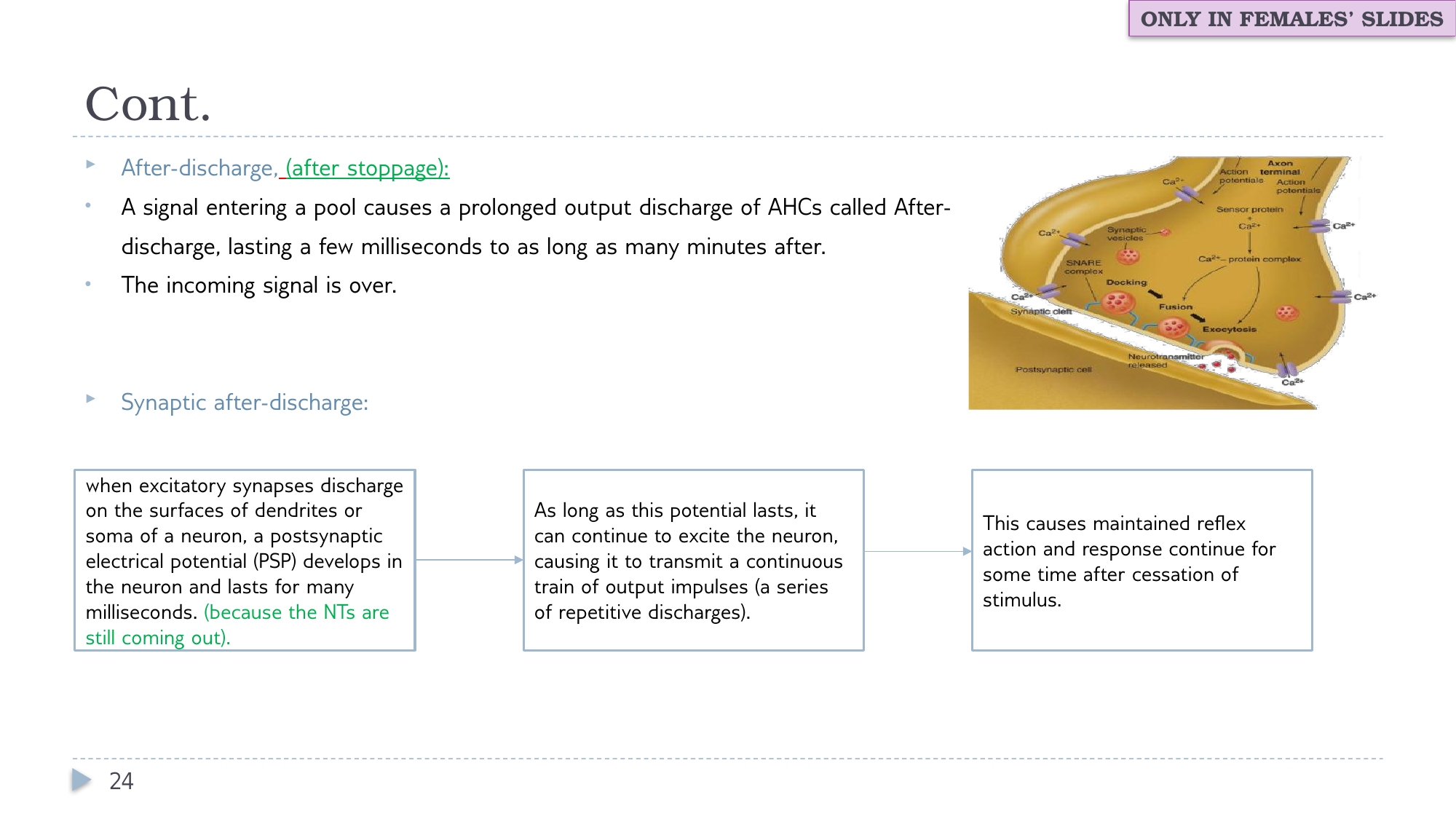

ONLY IN FEMALES’ SLIDES
# Cont.
After-discharge, (after stoppage):
A signal entering a pool causes a prolonged output discharge of AHCs called After-
     discharge, lasting a few milliseconds to as long as many minutes after.
The incoming signal is over.

Synaptic after-discharge:

when excitatory synapses discharge on the surfaces of dendrites or soma of a neuron, a postsynaptic electrical potential (PSP) develops in the neuron and lasts for many milliseconds. (because the NTs are still coming out).
As long as this potential lasts, it can continue to excite the neuron, causing it to transmit a continuous train of output impulses (a series of repetitive discharges).
This causes maintained reflex action and response continue for some time after cessation of stimulus.
24